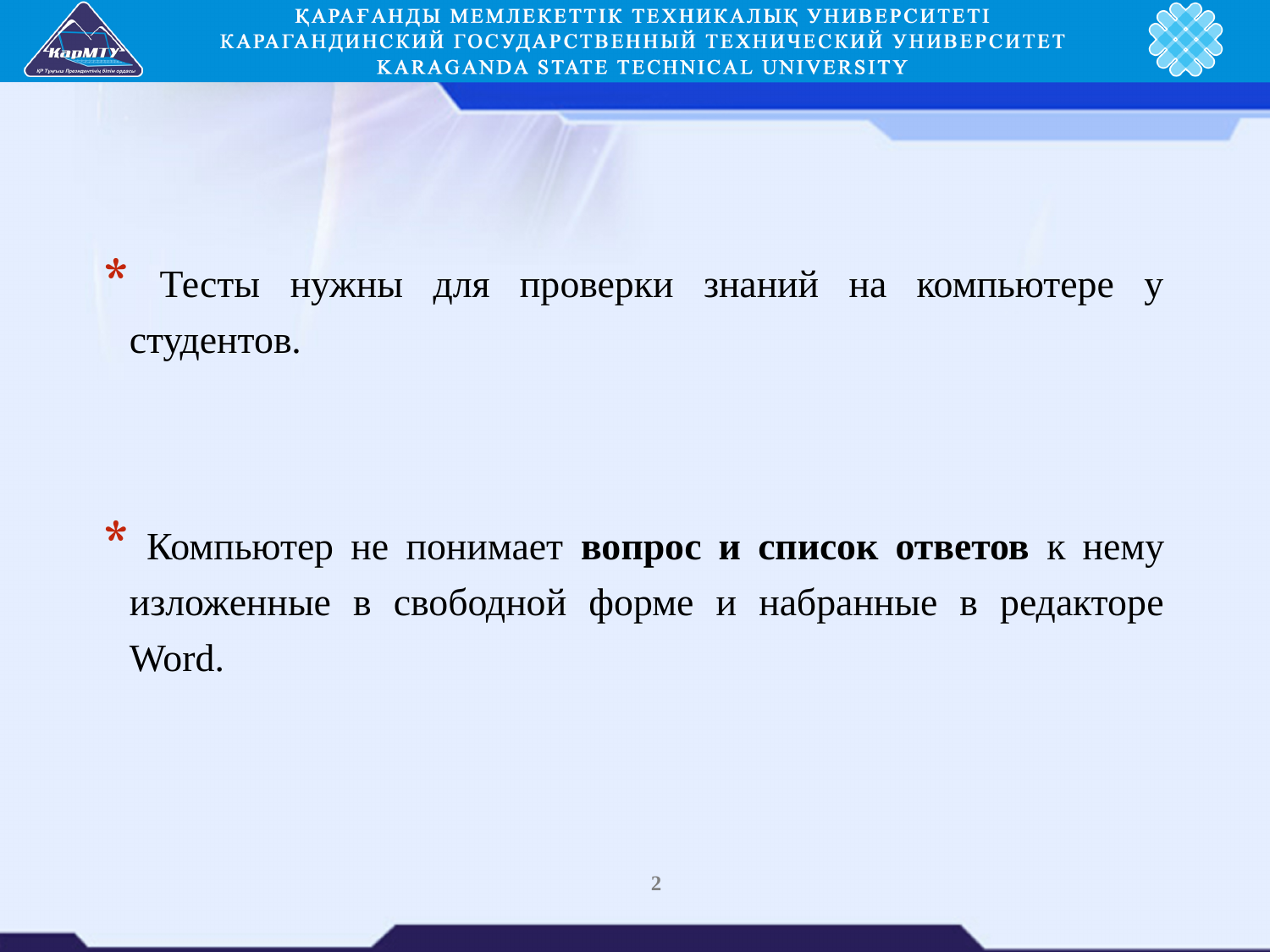

Тесты нужны для проверки знаний на компьютере у студентов.

 Компьютер не понимает вопрос и список ответов к нему изложенные в свободной форме и набранные в редакторе Word.
2